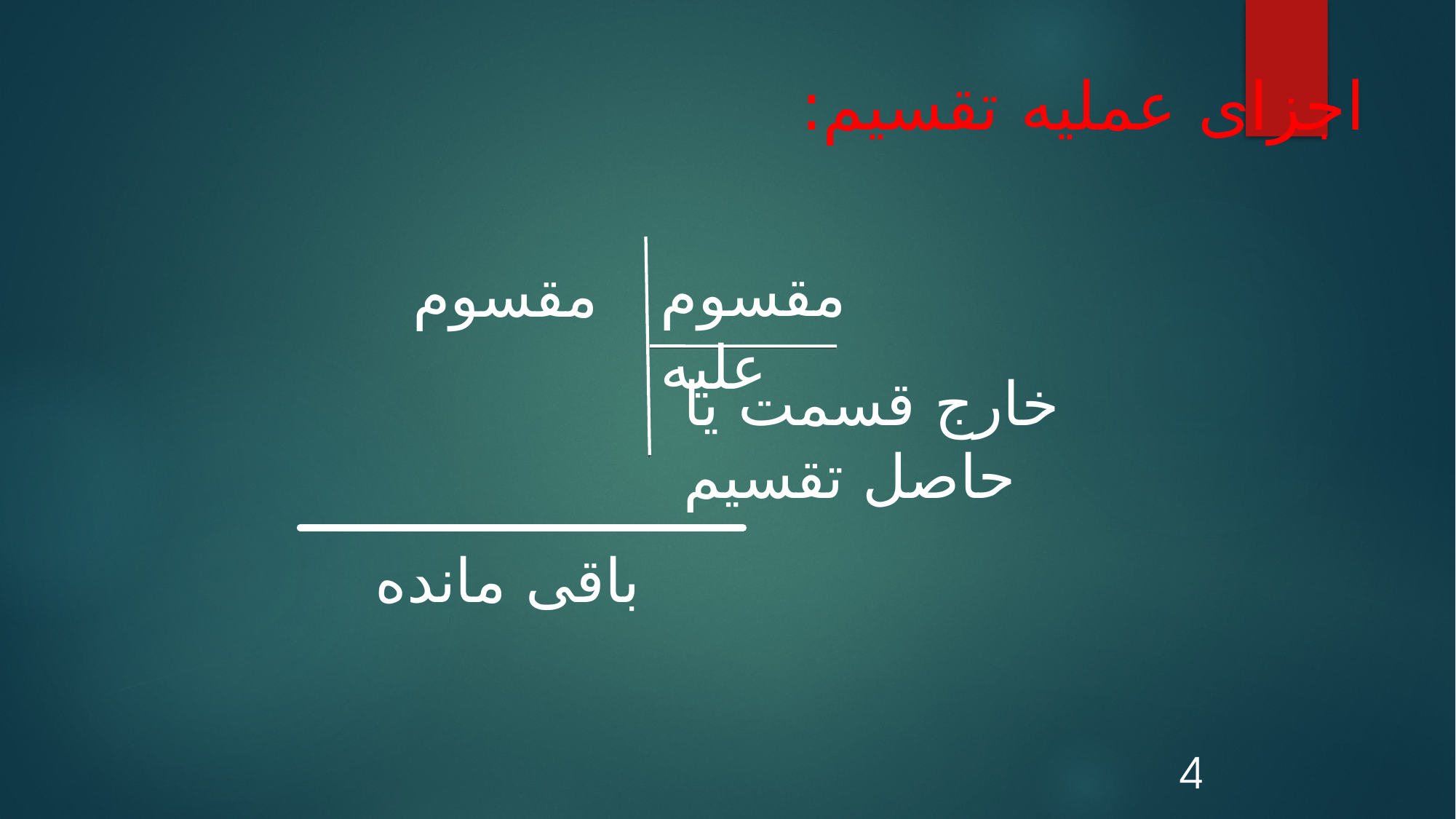

اجزای عملیه تقسیم:

مقسوم
مقسوم علیه
خارج قسمت یا حاصل تقسیم
باقی مانده
4